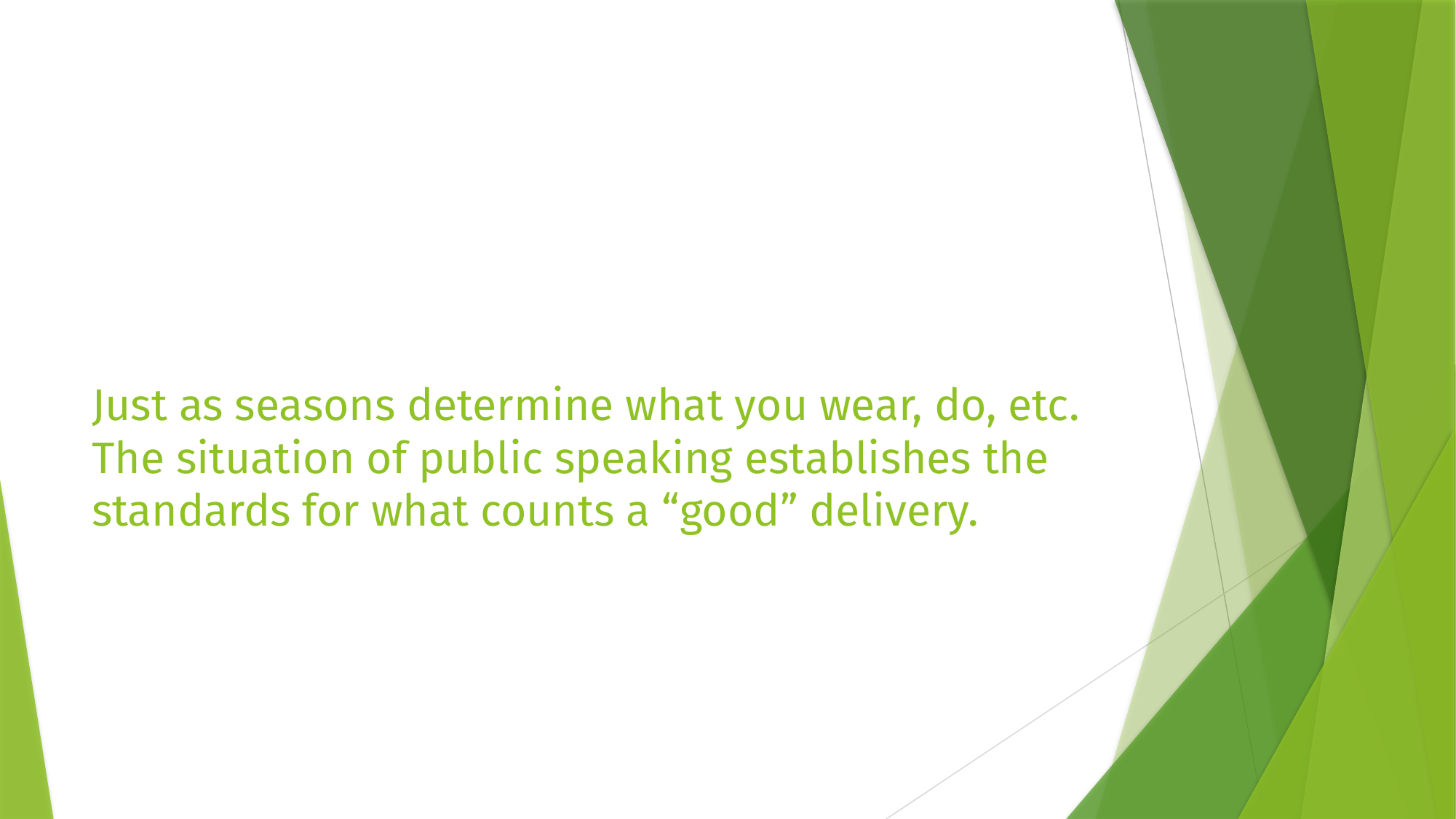

# Just as seasons determine what you wear, do, etc.  The situation of public speaking establishes the standards for what counts a “good” delivery.